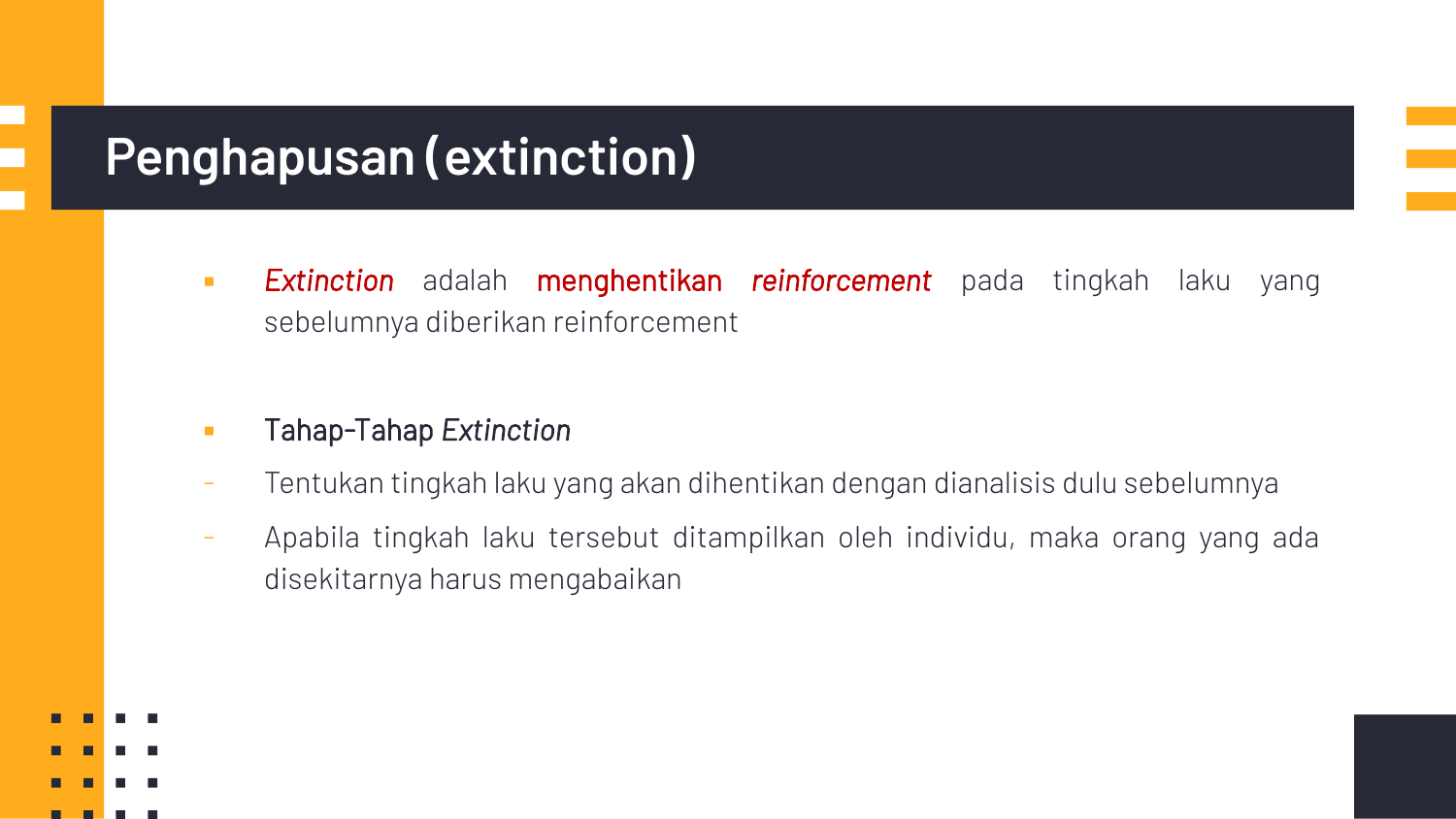

# Penghapusan (extinction)
Extinction adalah menghentikan reinforcement pada tingkah laku yang sebelumnya diberikan reinforcement

Tahap-Tahap Extinction
Tentukan tingkah laku yang akan dihentikan dengan dianalisis dulu sebelumnya
Apabila tingkah laku tersebut ditampilkan oleh individu, maka orang yang ada disekitarnya harus mengabaikan